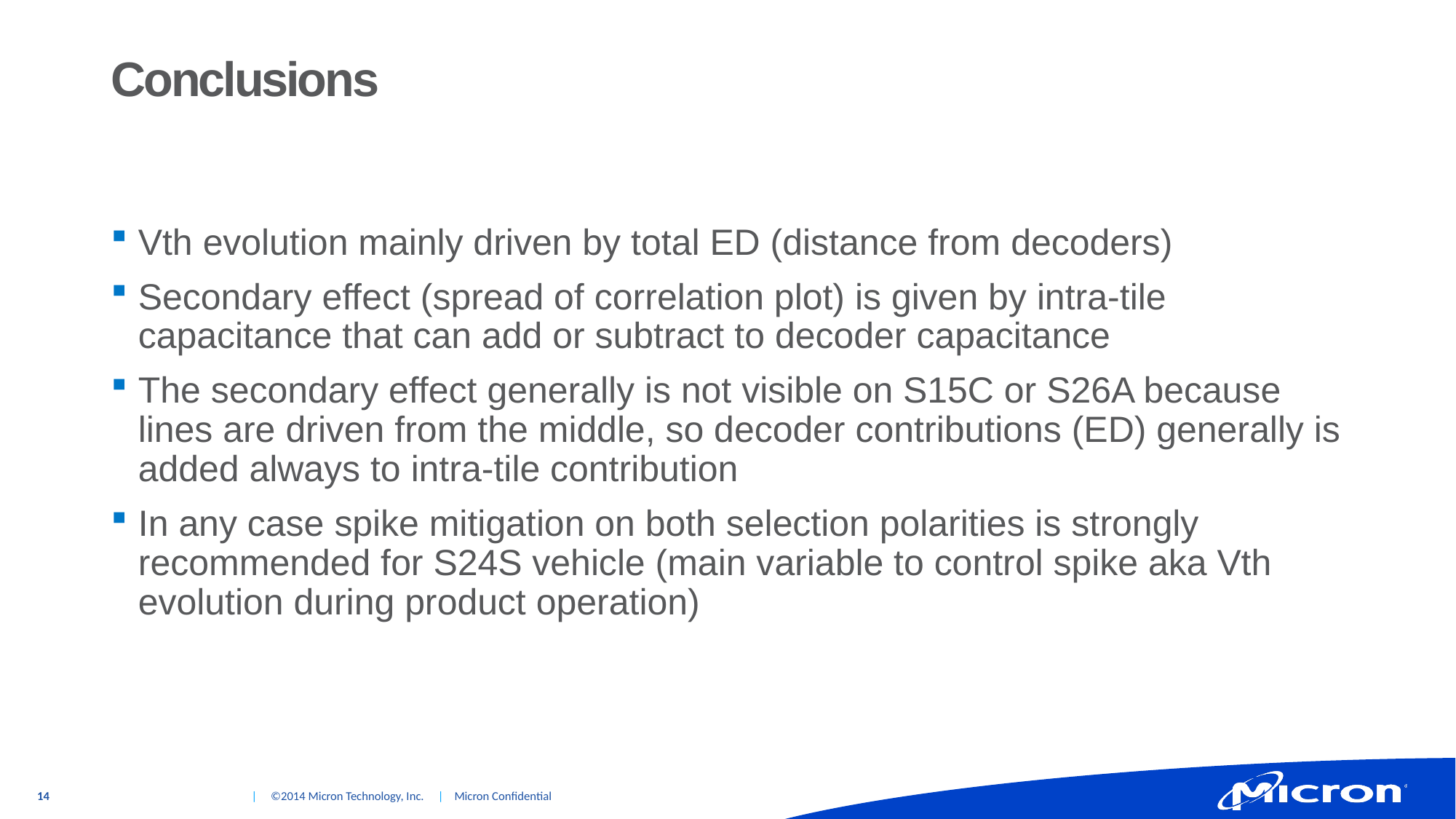

# Conclusions
Vth evolution mainly driven by total ED (distance from decoders)
Secondary effect (spread of correlation plot) is given by intra-tile capacitance that can add or subtract to decoder capacitance
The secondary effect generally is not visible on S15C or S26A because lines are driven from the middle, so decoder contributions (ED) generally is added always to intra-tile contribution
In any case spike mitigation on both selection polarities is strongly recommended for S24S vehicle (main variable to control spike aka Vth evolution during product operation)